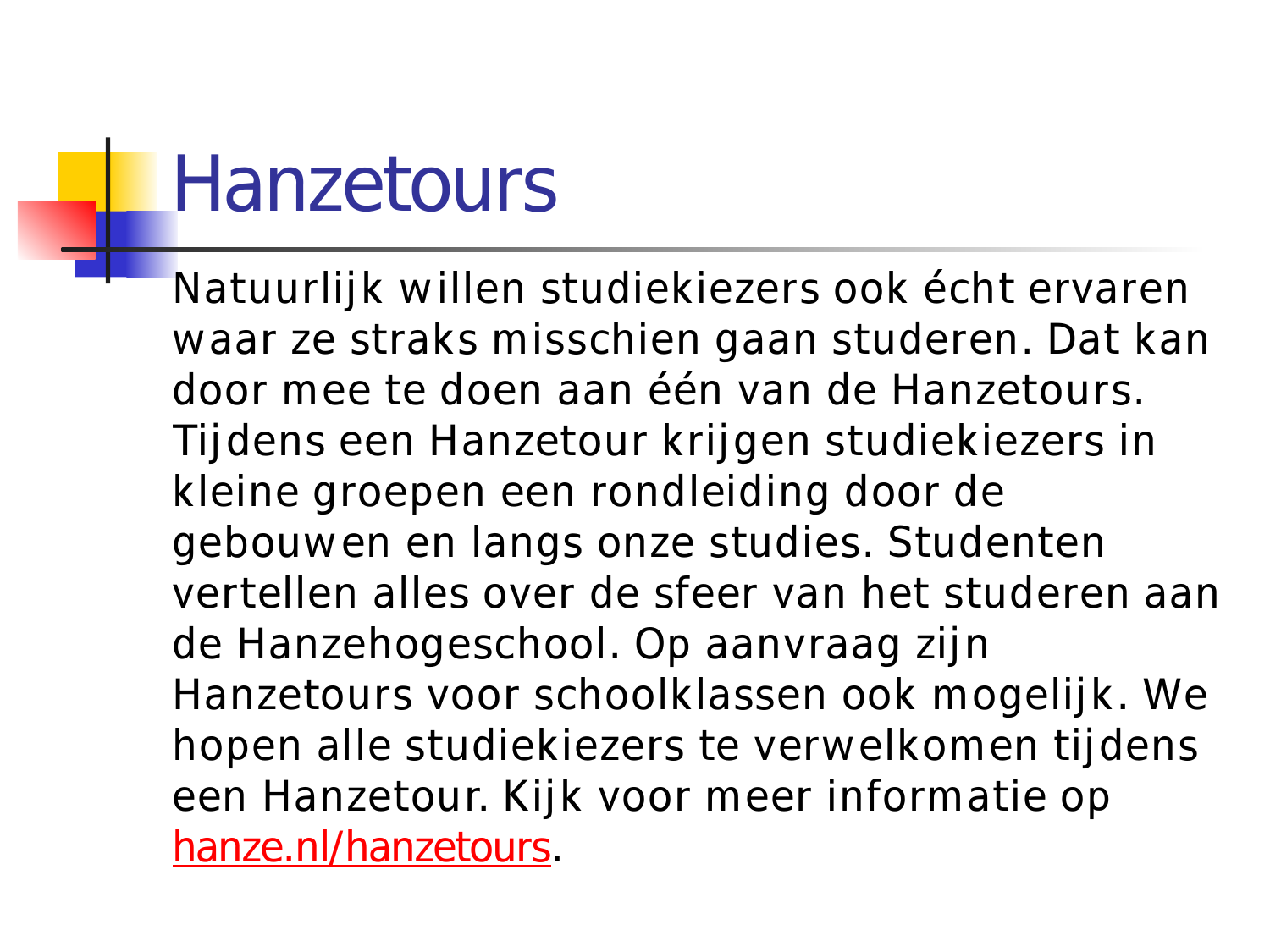

# Hanzetours
Natuurlijk willen studiekiezers ook écht ervaren waar ze straks misschien gaan studeren. Dat kan door mee te doen aan één van de Hanzetours. Tijdens een Hanzetour krijgen studiekiezers in kleine groepen een rondleiding door de gebouwen en langs onze studies. Studenten vertellen alles over de sfeer van het studeren aan de Hanzehogeschool. Op aanvraag zijn Hanzetours voor schoolklassen ook mogelijk. We hopen alle studiekiezers te verwelkomen tijdens een Hanzetour. Kijk voor meer informatie op hanze.nl/hanzetours.